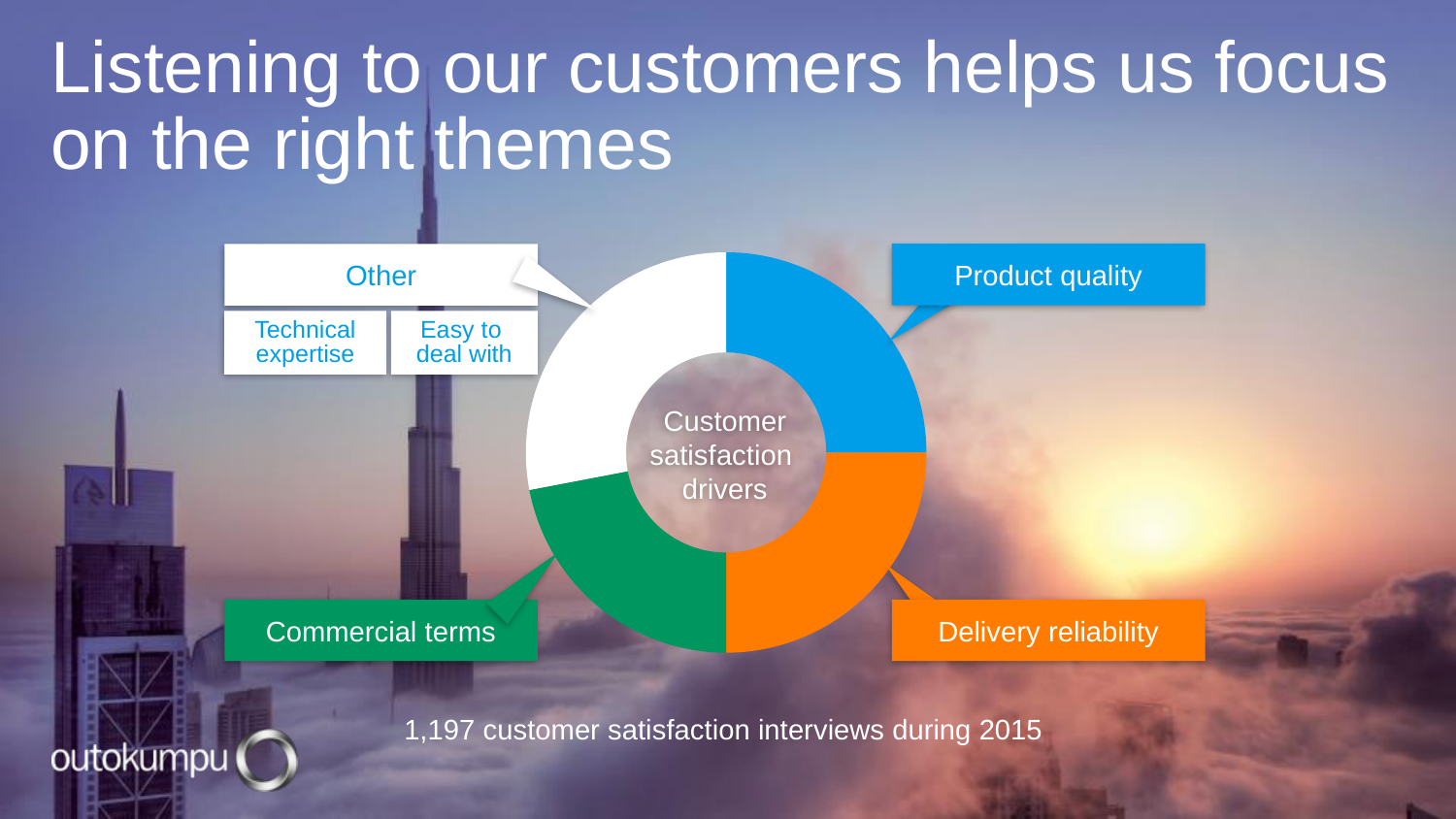

# Listening to our customers helps us focus on the right themes
Product quality
Other

### Chart

| Category | Expectation Clusters |
|---|---|
| Product quality | 0.25 |
| Delivery reliability | 0.25 |
| Commercial terms | 0.22 |
| Other | 0.28 |

Technical
expertise
Easy to
deal with
Customer satisfaction
drivers

Commercial terms
Delivery reliability
1,197 customer satisfaction interviews during 2015